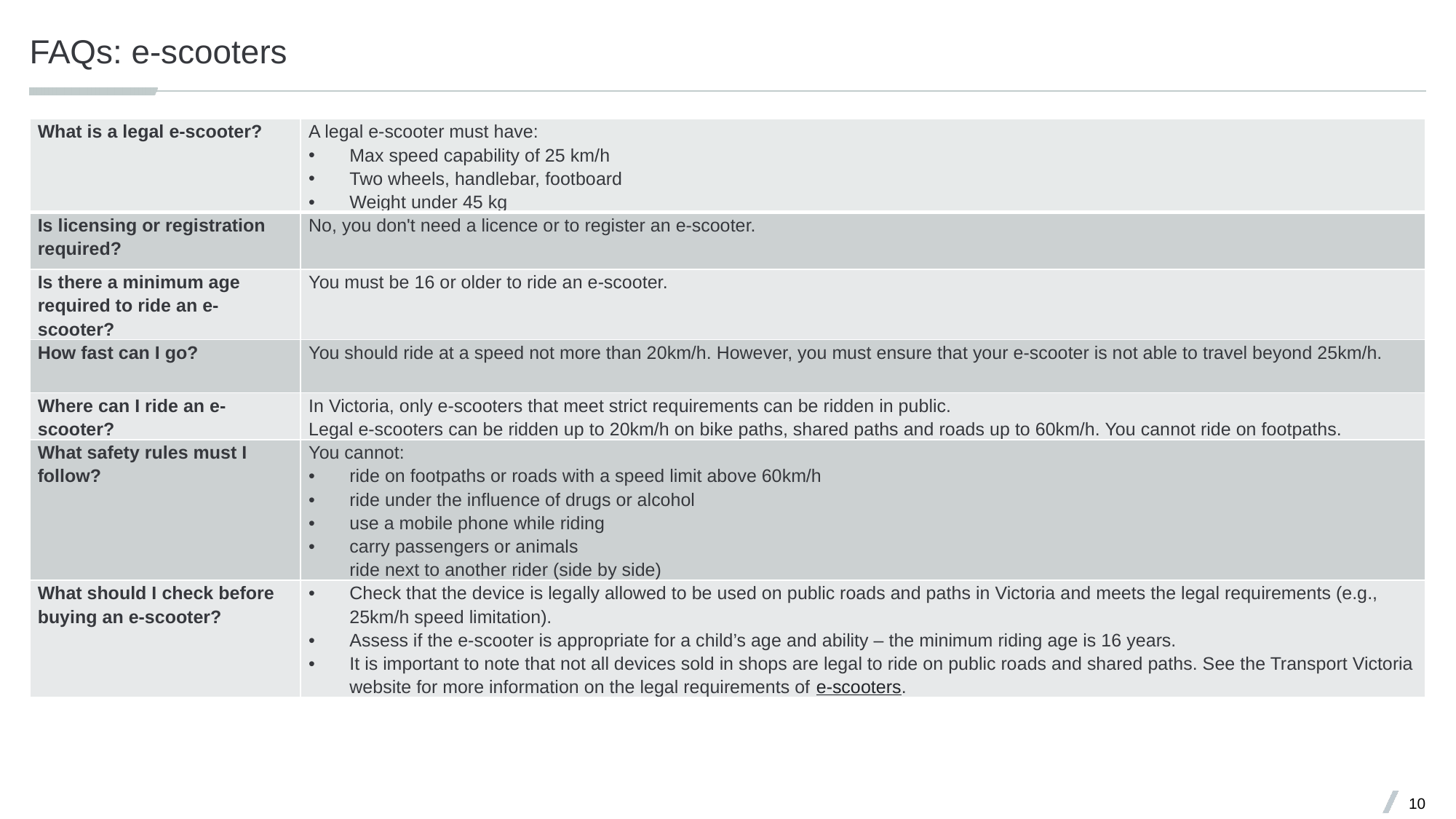

# FAQs: e-scooters
| What is a legal e-scooter? | A legal e-scooter must have: Max speed capability of 25 km/h Two wheels, handlebar, footboard Weight under 45 kg |
| --- | --- |
| Is licensing or registration required? | No, you don't need a licence or to register an e-scooter. |
| Is there a minimum age required to ride an e-scooter? | You must be 16 or older to ride an e-scooter. |
| How fast can I go? | You should ride at a speed not more than 20km/h. However, you must ensure that your e-scooter is not able to travel beyond 25km/h. |
| Where can I ride an e-scooter? | In Victoria, only e-scooters that meet strict requirements can be ridden in public. Legal e-scooters can be ridden up to 20km/h on bike paths, shared paths and roads up to 60km/h. You cannot ride on footpaths. |
| What safety rules must I follow? | You cannot: ride on footpaths or roads with a speed limit above 60km/h ride under the influence of drugs or alcohol use a mobile phone while riding carry passengers or animals ride next to another rider (side by side) |
| What should I check before buying an e-scooter? | Check that the device is legally allowed to be used on public roads and paths in Victoria and meets the legal requirements (e.g., 25km/h speed limitation). Assess if the e-scooter is appropriate for a child’s age and ability – the minimum riding age is 16 years. It is important to note that not all devices sold in shops are legal to ride on public roads and shared paths. See the Transport Victoria website for more information on the legal requirements of e-scooters. |
10